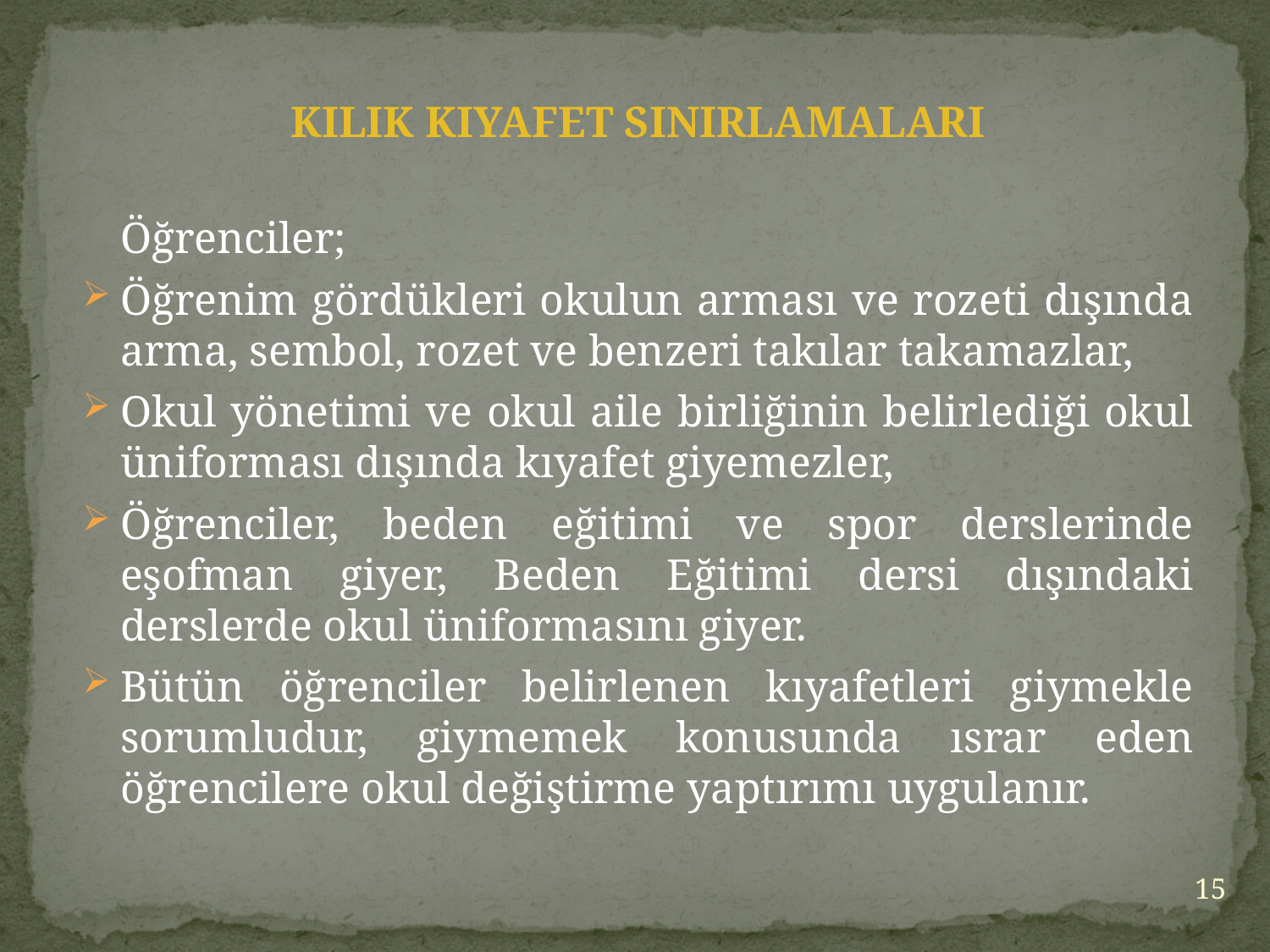

Öğrenciler;
Öğrenim gördükleri okulun arması ve rozeti dışında arma, sembol, rozet ve benzeri takılar takamazlar,
Okul yönetimi ve okul aile birliğinin belirlediği okul üniforması dışında kıyafet giyemezler,
Öğrenciler, beden eğitimi ve spor derslerinde eşofman giyer, Beden Eğitimi dersi dışındaki derslerde okul üniformasını giyer.
Bütün öğrenciler belirlenen kıyafetleri giymekle sorumludur, giymemek konusunda ısrar eden öğrencilere okul değiştirme yaptırımı uygulanır.

KILIK KIYAFET SINIRLAMALARI
15